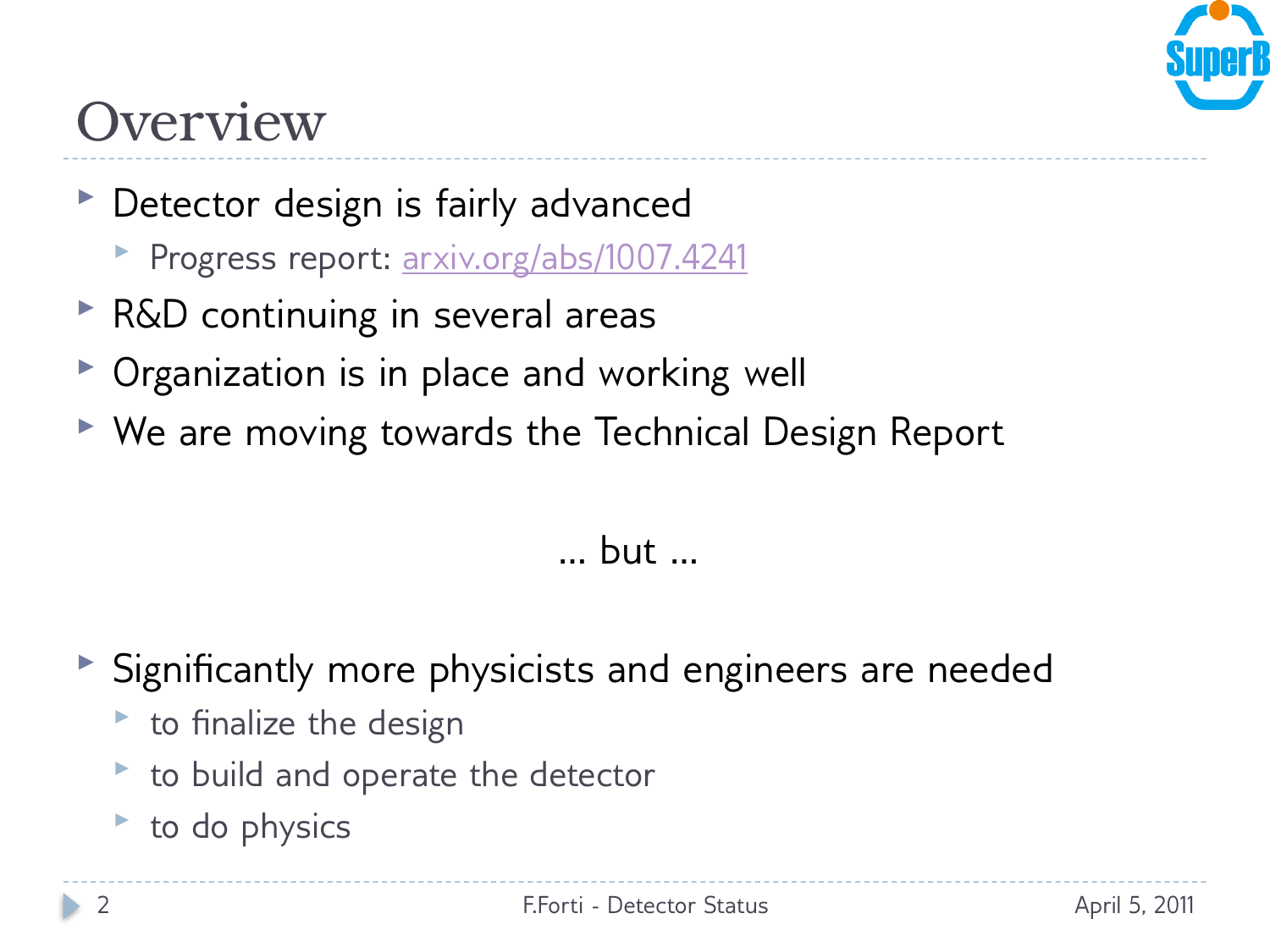

# Overview
Detector design is fairly advanced
Progress report: arxiv.org/abs/1007.4241
R&D continuing in several areas
Organization is in place and working well
We are moving towards the Technical Design Report

… but …

Significantly more physicists and engineers are needed
to finalize the design
to build and operate the detector
to do physics
2
F.Forti - Detector Status
April 5, 2011